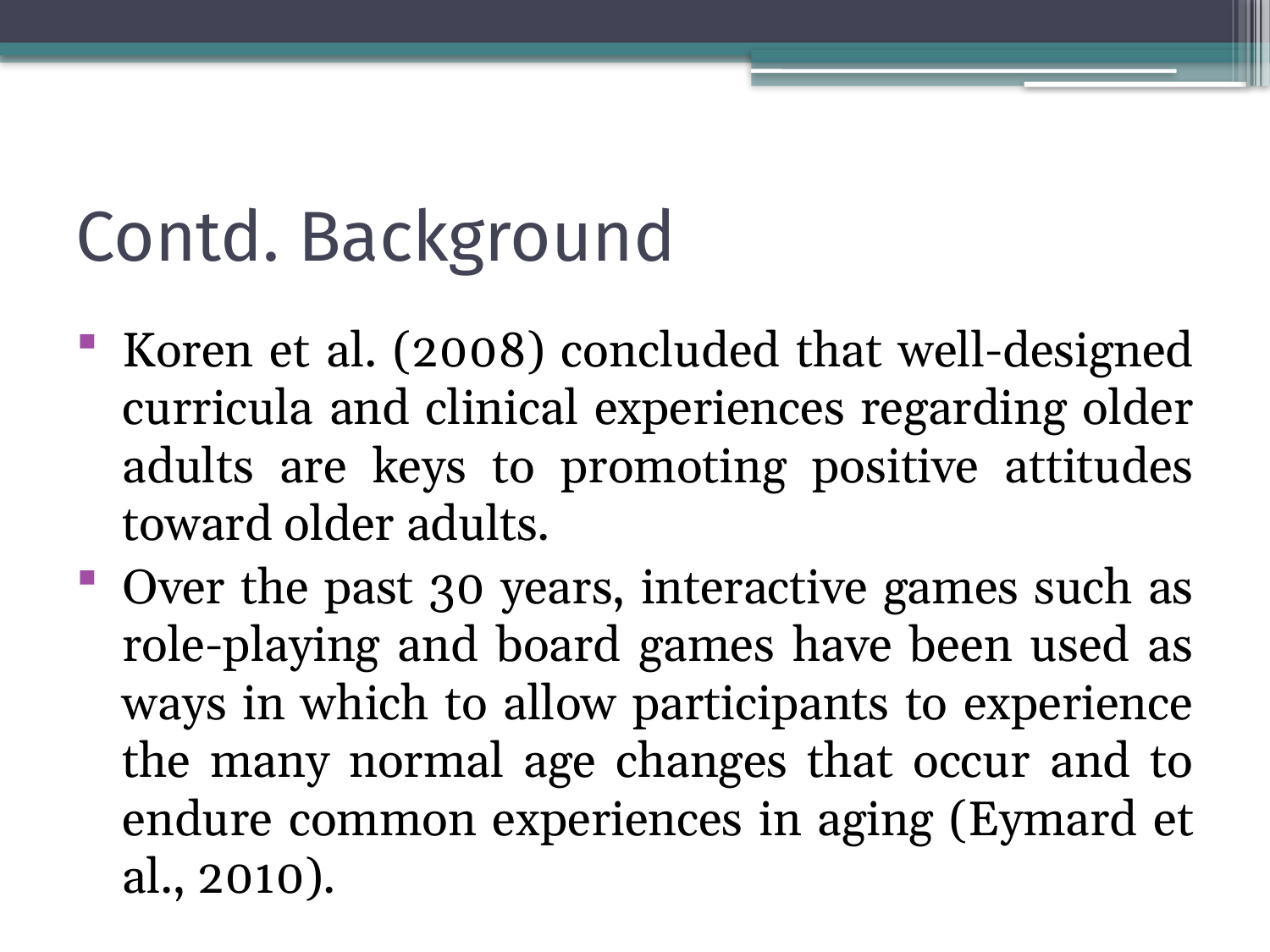

# Contd. Background
Koren et al. (2008) concluded that well-designed curricula and clinical experiences regarding older adults are keys to promoting positive attitudes toward older adults.
Over the past 30 years, interactive games such as role-playing and board games have been used as ways in which to allow participants to experience the many normal age changes that occur and to endure common experiences in aging (Eymard et al., 2010).